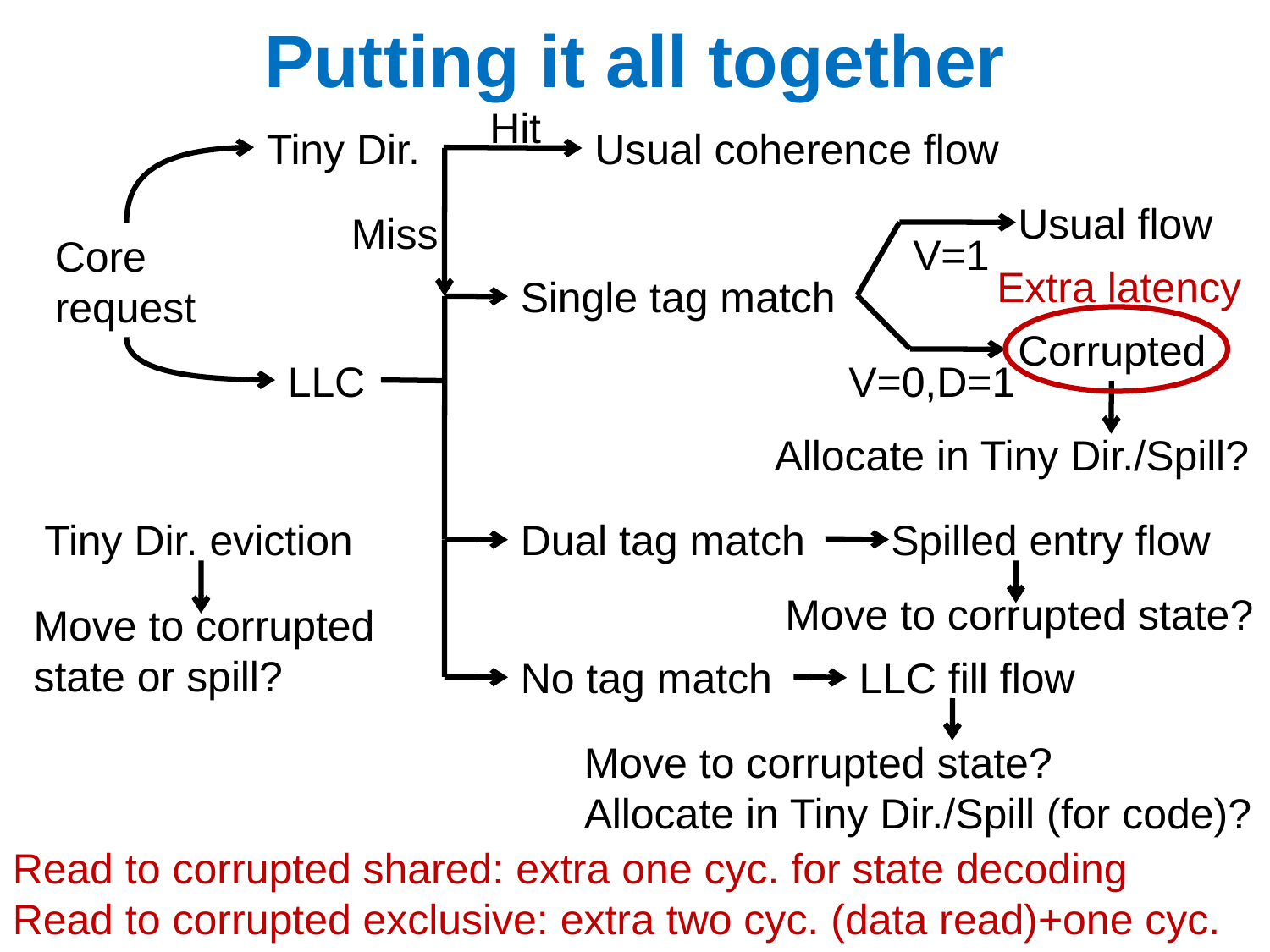

# Putting it all together
Hit

Tiny Dir.
Usual coherence flow
Usual flow
Miss
V=1
Core
request
Extra latency
Single tag match

Corrupted
LLC
V=0,D=1
Allocate in Tiny Dir./Spill?
Tiny Dir. eviction
Dual tag match
Spilled entry flow
Move to corrupted state?
Move to corrupted state or spill?
No tag match
LLC fill flow
Move to corrupted state?
Allocate in Tiny Dir./Spill (for code)?
Read to corrupted shared: extra one cyc. for state decoding
Read to corrupted exclusive: extra two cyc. (data read)+one cyc.